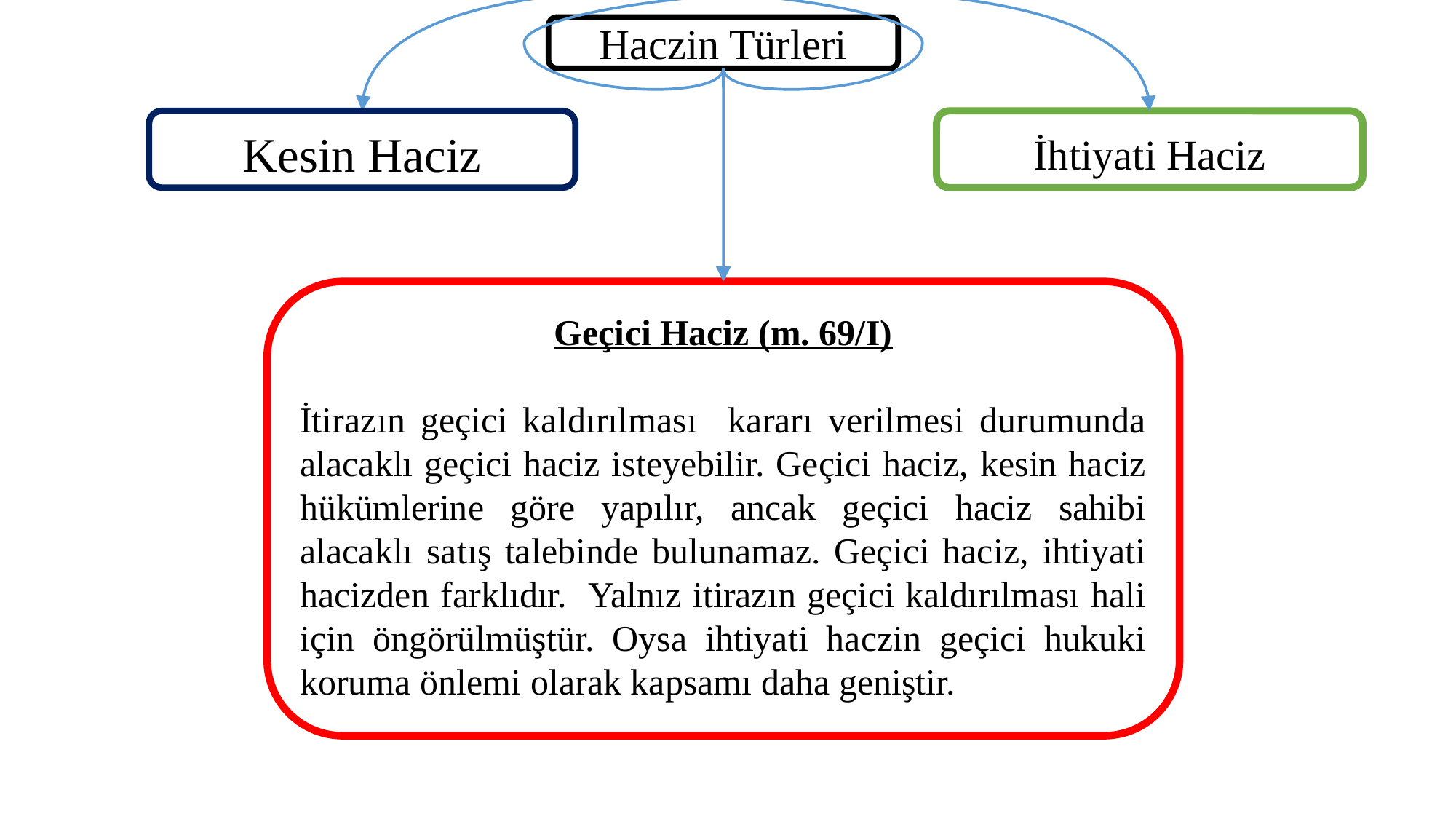

Haczin Türleri

Kesin Haciz

İhtiyati Haciz

Geçici Haciz (m. 69/I)

İtirazın geçici kaldırılması  kararı verilmesi durumunda alacaklı geçici haciz isteyebilir. Geçici haciz, kesin haciz hükümlerine göre yapılır, ancak geçici haciz sahibi alacaklı satış talebinde bulunamaz. Geçici haciz, ihtiyati hacizden farklıdır.  Yalnız itirazın geçici kaldırılması hali için öngörülmüştür. Oysa ihtiyati haczin geçici hukuki koruma önlemi olarak kapsamı daha geniştir.